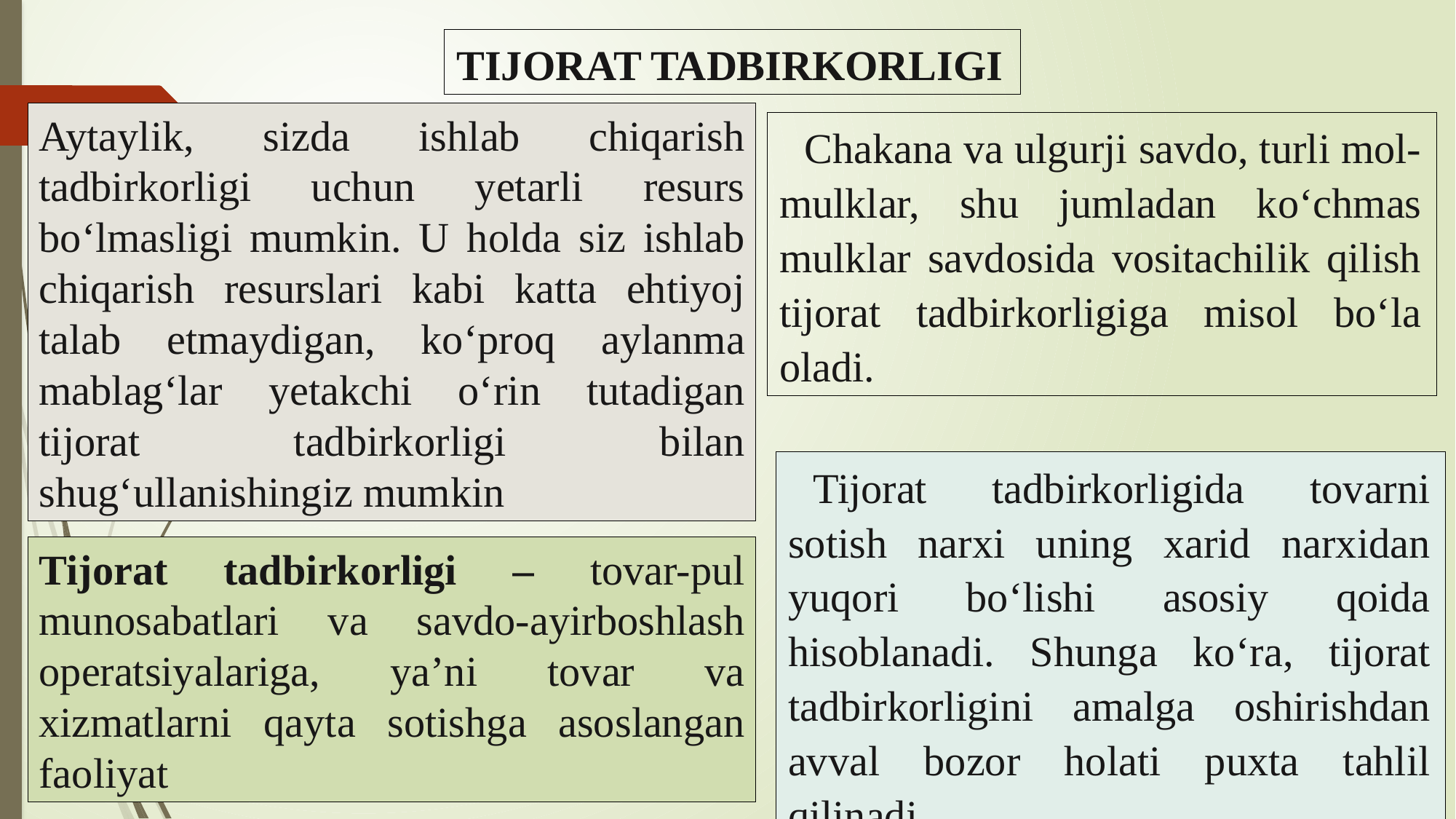

TIJORAT TADBIRKORLIGI
Aytaylik, sizda ishlab chiqarish tadbirkorligi uchun yetarli resurs bo‘lmasligi mumkin. U holda siz ishlab chiqarish resurslari kabi katta ehtiyoj talab etmaydigan, ko‘proq aylanma mablag‘lar yetakchi o‘rin tutadigan tijorat tadbirkorligi bilan shug‘ullanishingiz mumkin
Chakana va ulgurji savdo, turli mol-mulklar, shu jumladan ko‘chmas mulklar savdosida vositachilik qilish tijorat tadbirkorligiga misol bo‘la oladi.
Tijorat tadbirkorligida tovarni sotish narxi uning xarid narxidan yuqori bo‘lishi asosiy qoida hisoblanadi. Shunga ko‘ra, tijorat tadbirkorligini amalga oshirishdan avval bozor holati puxta tahlil qilinadi.
Tijorat tadbirkorligi – tovar-pul munosabatlari va savdo-ayirboshlash operatsiyalariga, ya’ni tovar va xizmatlarni qayta sotishga asoslangan faoliyat